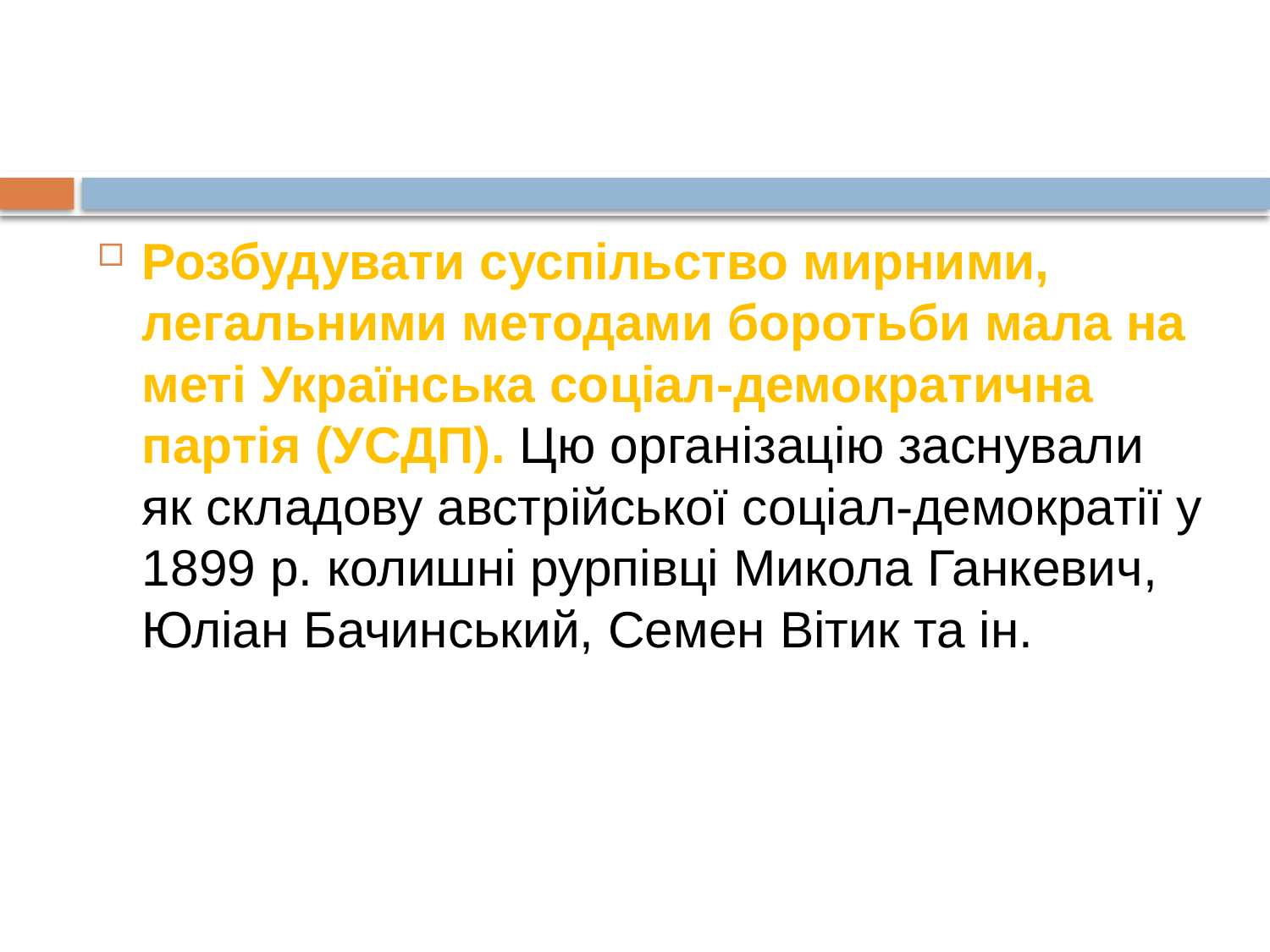

#
Розбудувати суспільство мирними, легальними методами боротьби мала на меті Українська соціал-демократична партія (УСДП). Цю організацію заснували як складову австрійської соціал-демократії у 1899 р. колишні рурпівці Микола Ганкевич, Юліан Бачинський, Семен Вітик та ін.